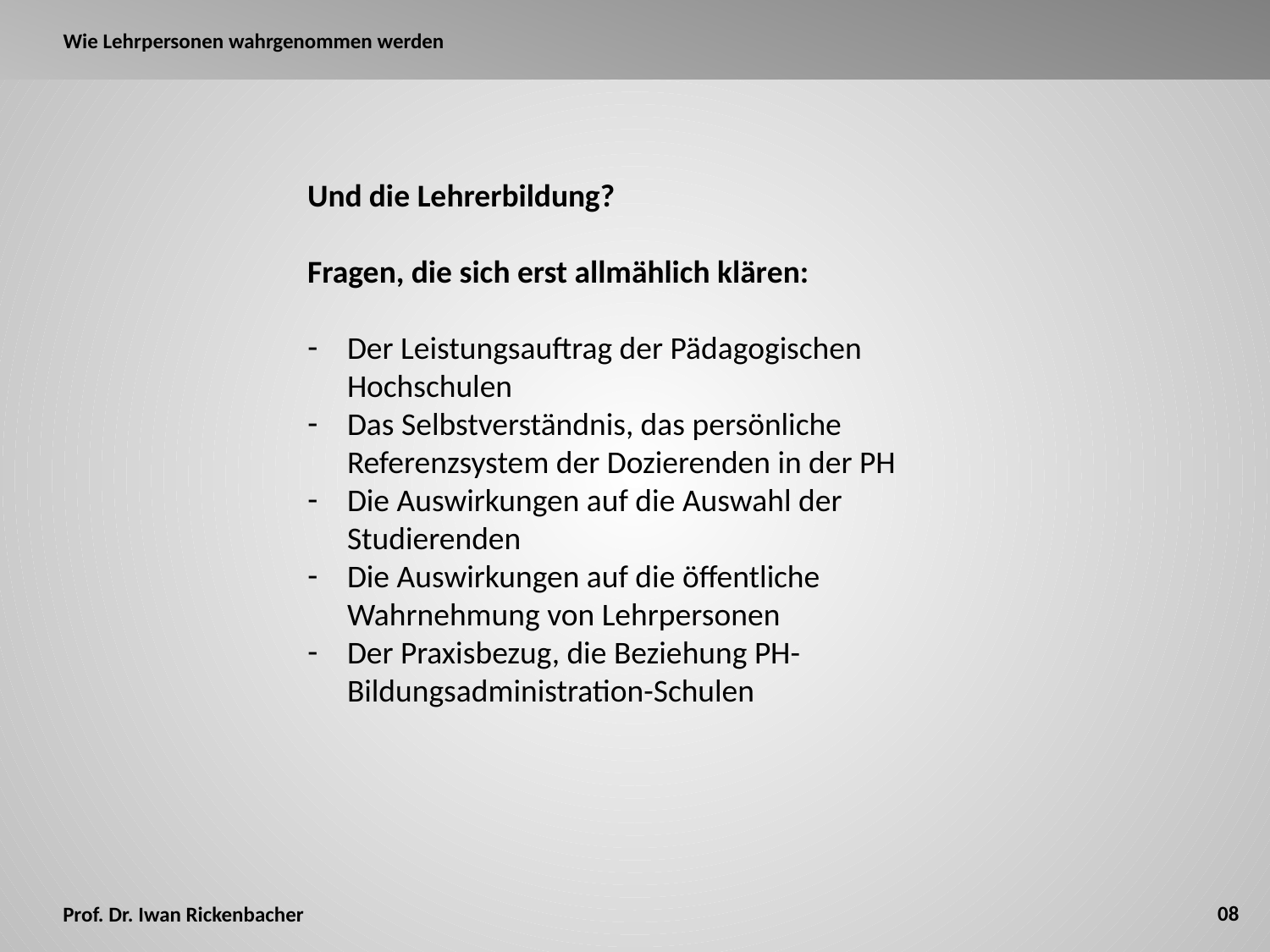

# Wie Lehrpersonen wahrgenommen werden

Und die Lehrerbildung?

Fragen, die sich erst allmählich klären:

Der Leistungsauftrag der Pädagogischen Hochschulen
Das Selbstverständnis, das persönliche Referenzsystem der Dozierenden in der PH
Die Auswirkungen auf die Auswahl der Studierenden
Die Auswirkungen auf die öffentliche Wahrnehmung von Lehrpersonen
Der Praxisbezug, die Beziehung PH-Bildungsadministration-Schulen
08
Prof. Dr. Iwan Rickenbacher